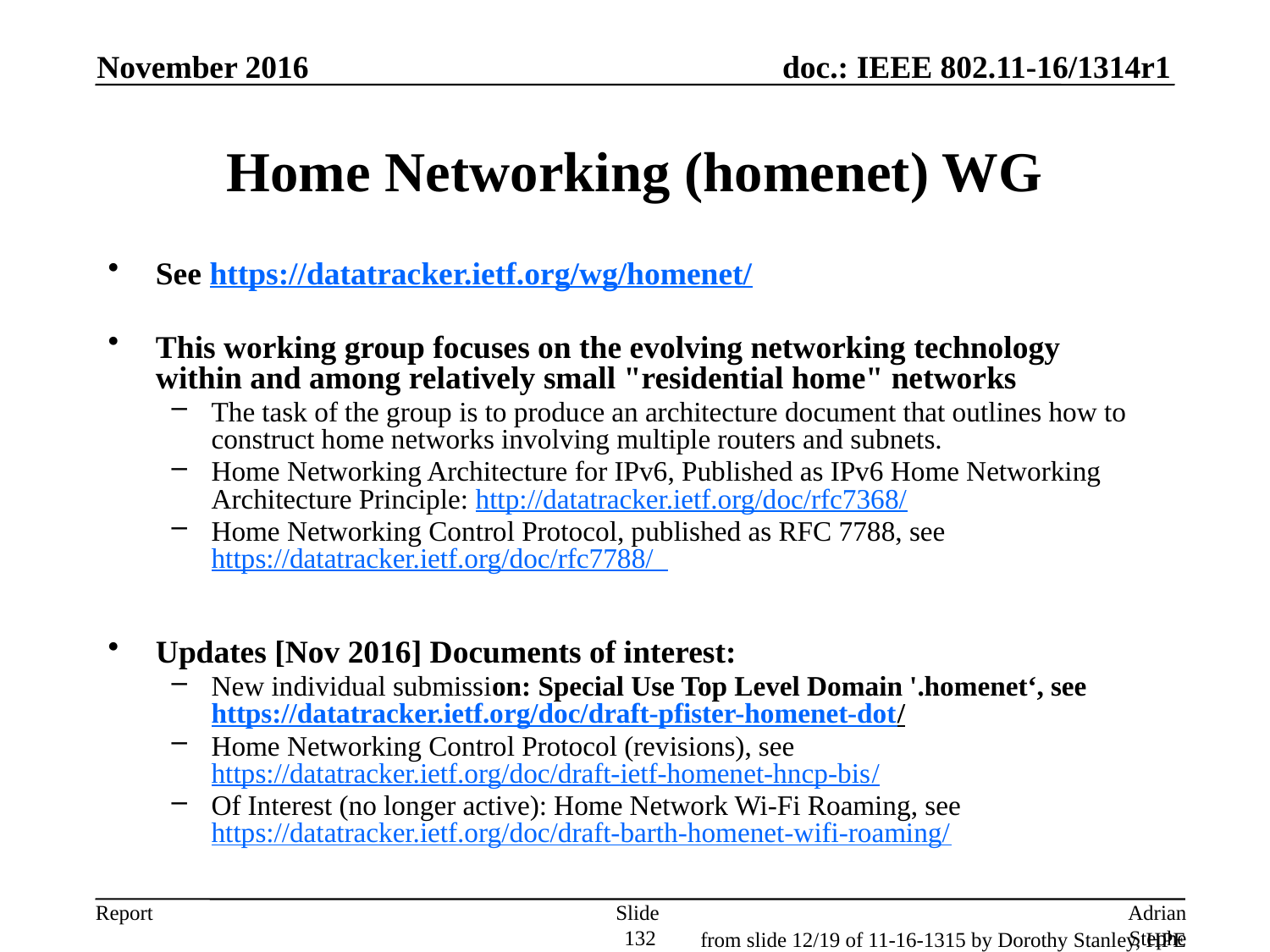

November 2016
# Home Networking (homenet) WG
See https://datatracker.ietf.org/wg/homenet/

This working group focuses on the evolving networking technology
within and among relatively small "residential home" networks
The task of the group is to produce an architecture document that outlines how to construct home networks involving multiple routers and subnets.
Home Networking Architecture for IPv6, Published as IPv6 Home Networking Architecture Principle: http://datatracker.ietf.org/doc/rfc7368/
Home Networking Control Protocol, published as RFC 7788, see https://datatracker.ietf.org/doc/rfc7788/

Updates [Nov 2016] Documents of interest:
New individual submission: Special Use Top Level Domain '.homenet‘, see https://datatracker.ietf.org/doc/draft-pfister-homenet-dot/
Home Networking Control Protocol (revisions), see https://datatracker.ietf.org/doc/draft-ietf-homenet-hncp-bis/
Of Interest (no longer active): Home Network Wi-Fi Roaming, see https://datatracker.ietf.org/doc/draft-barth-homenet-wifi-roaming/

Slide 132
Adrian Stephens, Intel Corporation
from slide 12/19 of 11-16-1315 by Dorothy Stanley, HPE